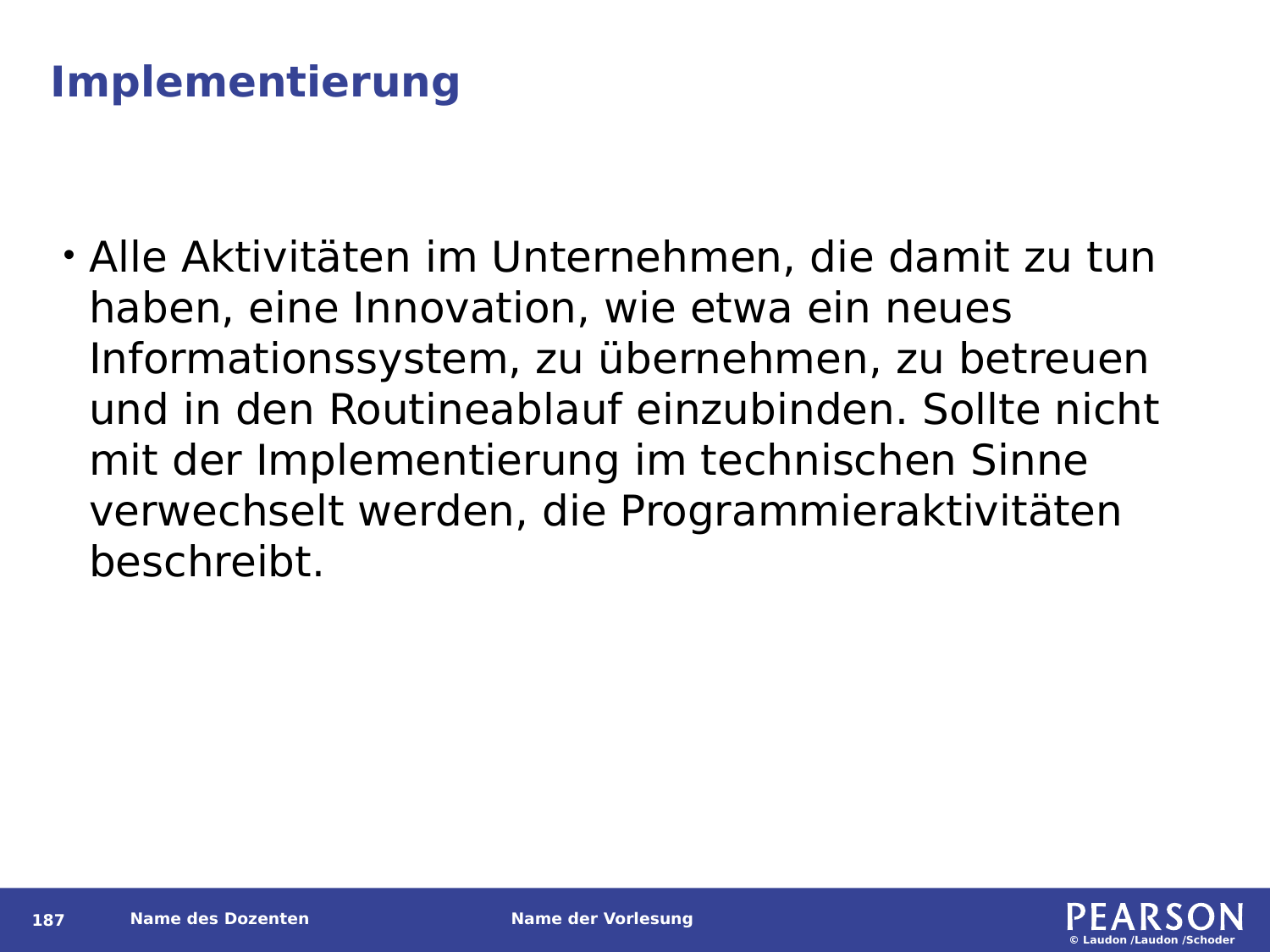

# Implementierung

Alle Aktivitäten im Unternehmen, die damit zu tun haben, eine Innovation, wie etwa ein neues Informationssystem, zu übernehmen, zu betreuen und in den Routineablauf einzubinden. Sollte nicht mit der Implementierung im technischen Sinne verwechselt werden, die Programmieraktivitäten beschreibt.
187